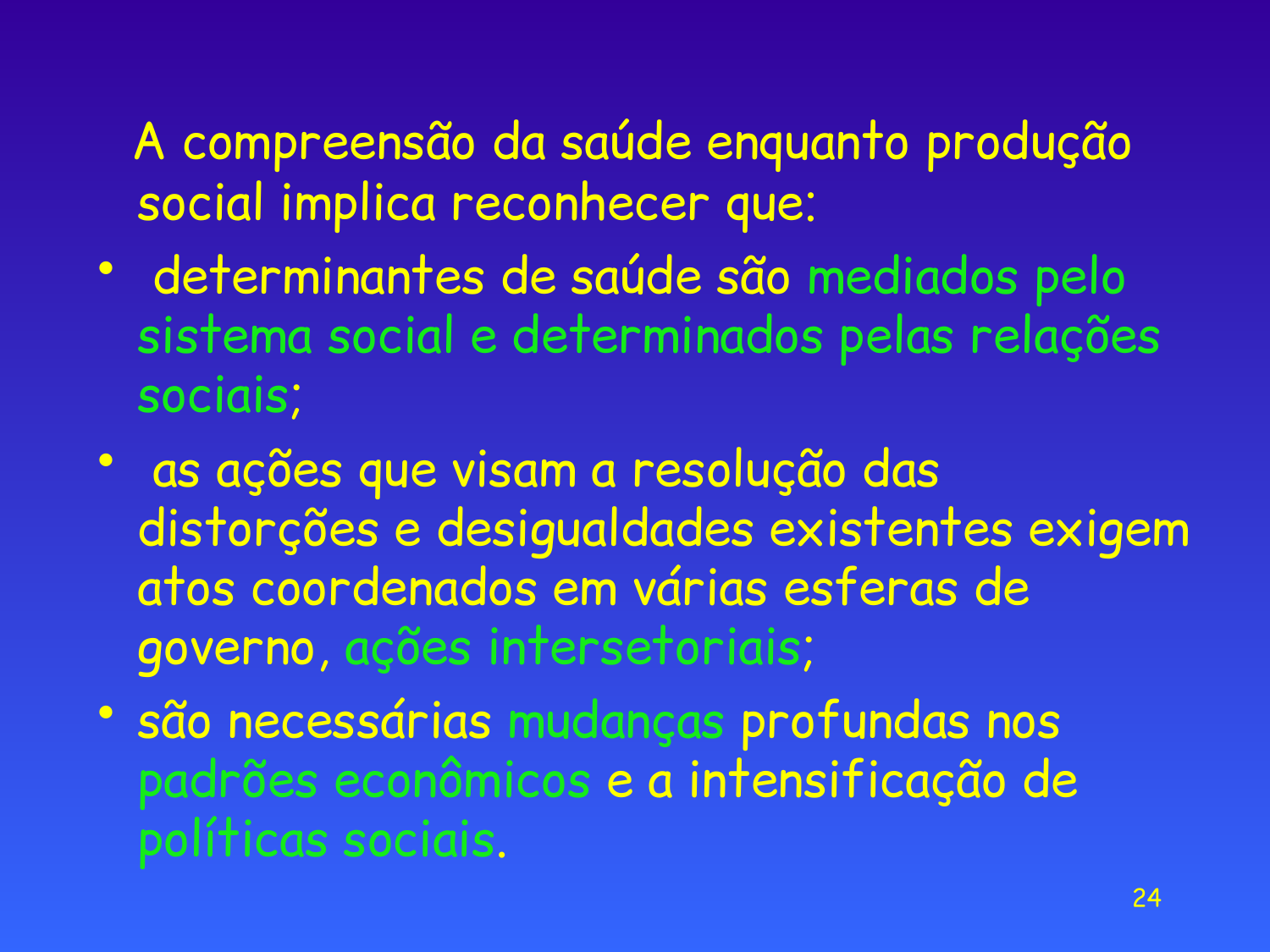

A compreensão da saúde enquanto produção social implica reconhecer que:
 determinantes de saúde são mediados pelo sistema social e determinados pelas relações sociais;
 as ações que visam a resolução das distorções e desigualdades existentes exigem atos coordenados em várias esferas de governo, ações intersetoriais;
são necessárias mudanças profundas nos padrões econômicos e a intensificação de políticas sociais.
24